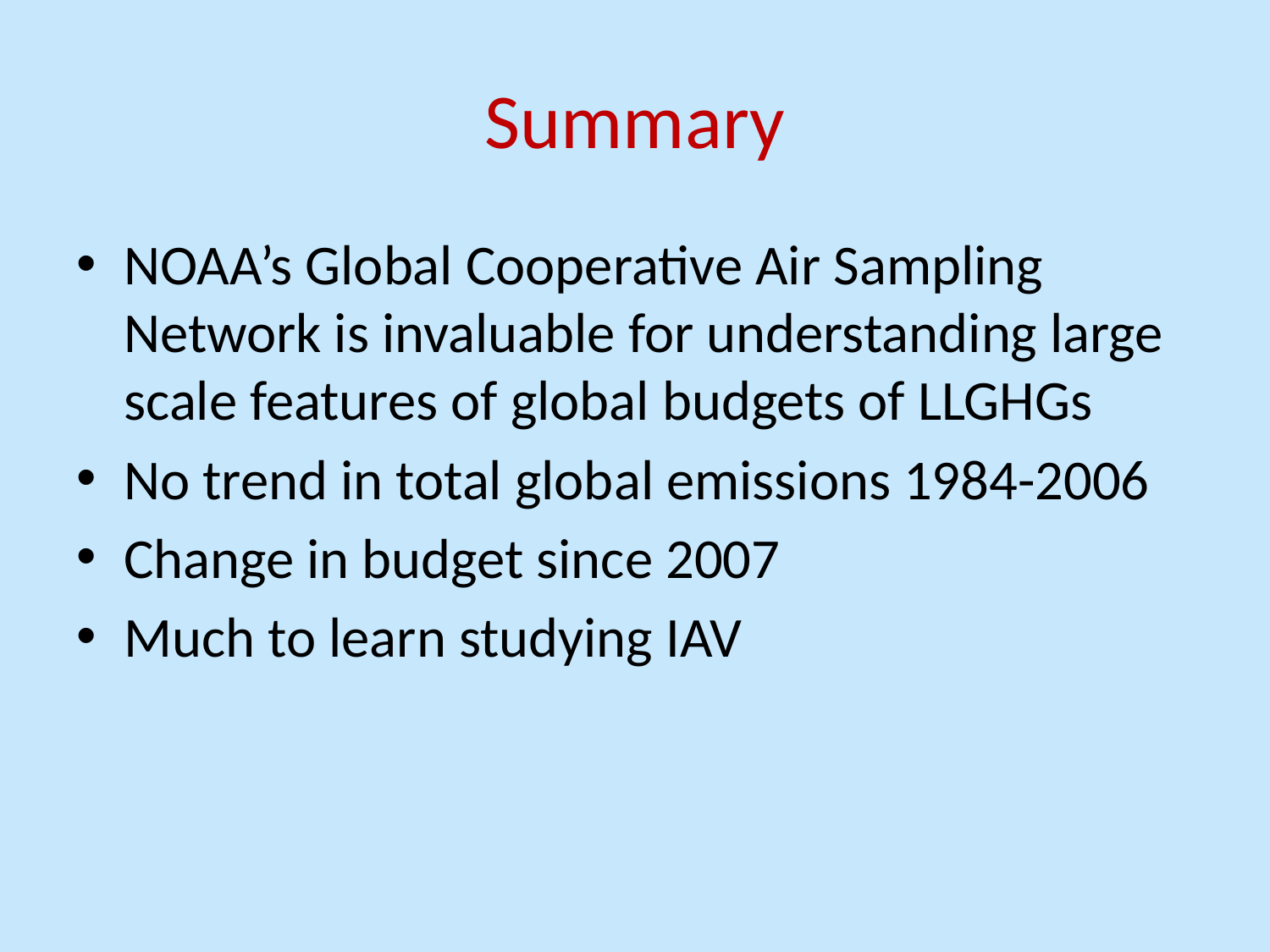

# Summary
NOAA’s Global Cooperative Air Sampling Network is invaluable for understanding large scale features of global budgets of LLGHGs
No trend in total global emissions 1984-2006
Change in budget since 2007
Much to learn studying IAV